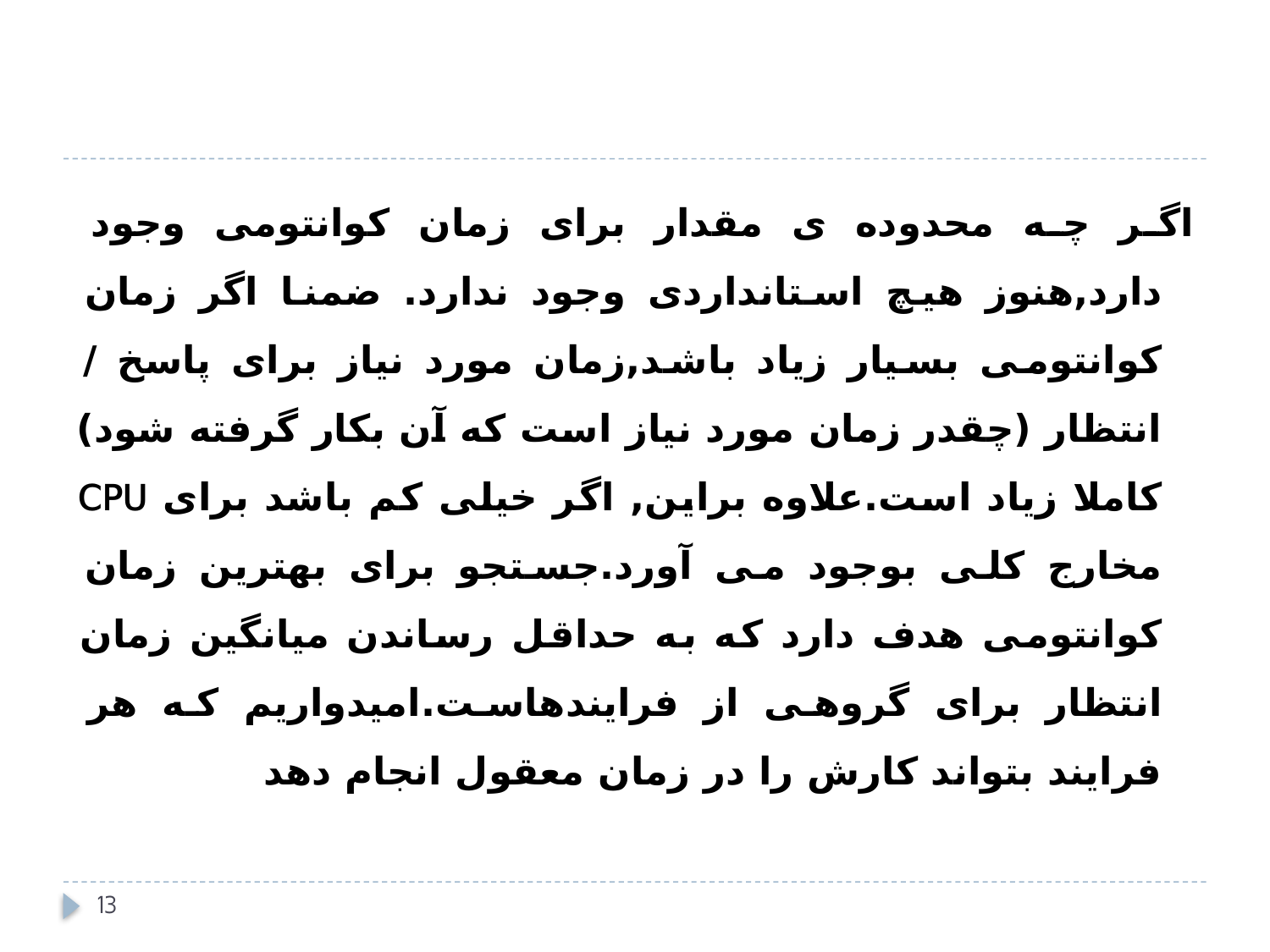

#
اگر چه محدوده ی مقدار برای زمان کوانتومی وجود دارد,هنوز هیچ استانداردی وجود ندارد. ضمنا اگر زمان کوانتومی بسیار زیاد باشد,زمان مورد نیاز برای پاسخ / انتظار (چقدر زمان مورد نیاز است که آن بکار گرفته شود) کاملا زیاد است.علاوه براین, اگر خیلی کم باشد برای CPU مخارج کلی بوجود می آورد.جستجو برای بهترین زمان کوانتومی هدف دارد که به حداقل رساندن میانگین زمان انتظار برای گروهی از فرایندهاست.امیدواریم که هر فرایند بتواند کارش را در زمان معقول انجام دهد
13